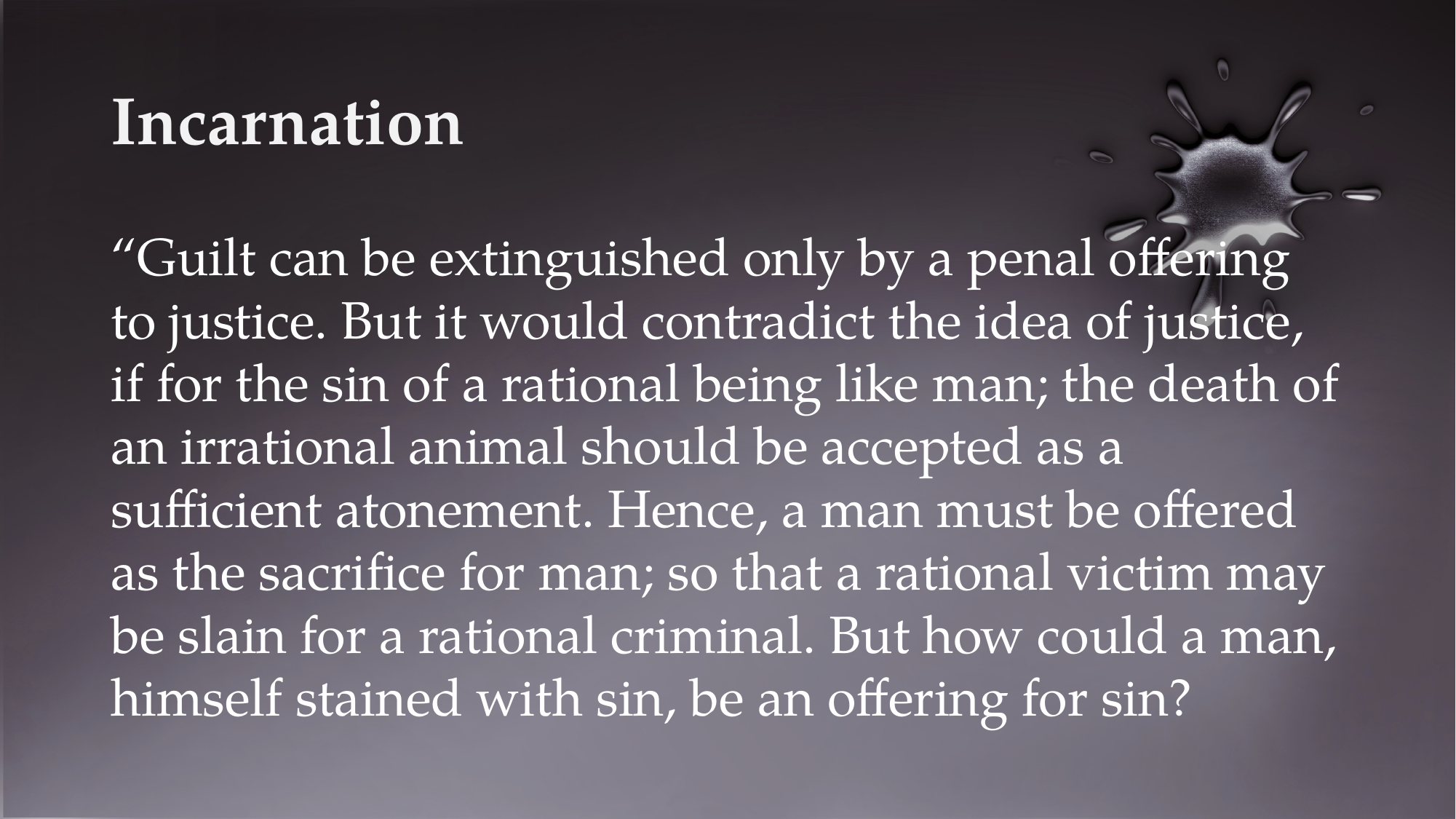

# Incarnation
“Guilt can be extinguished only by a penal offering to justice. But it would contradict the idea of justice, if for the sin of a ra­tional being like man; the death of an irrational animal should be accepted as a sufficient atonement. Hence, a man must be offered as the sacrifice for man; so that a rational victim may be slain for a rational criminal. But how could a man, himself stained with sin, be an offering for sin?